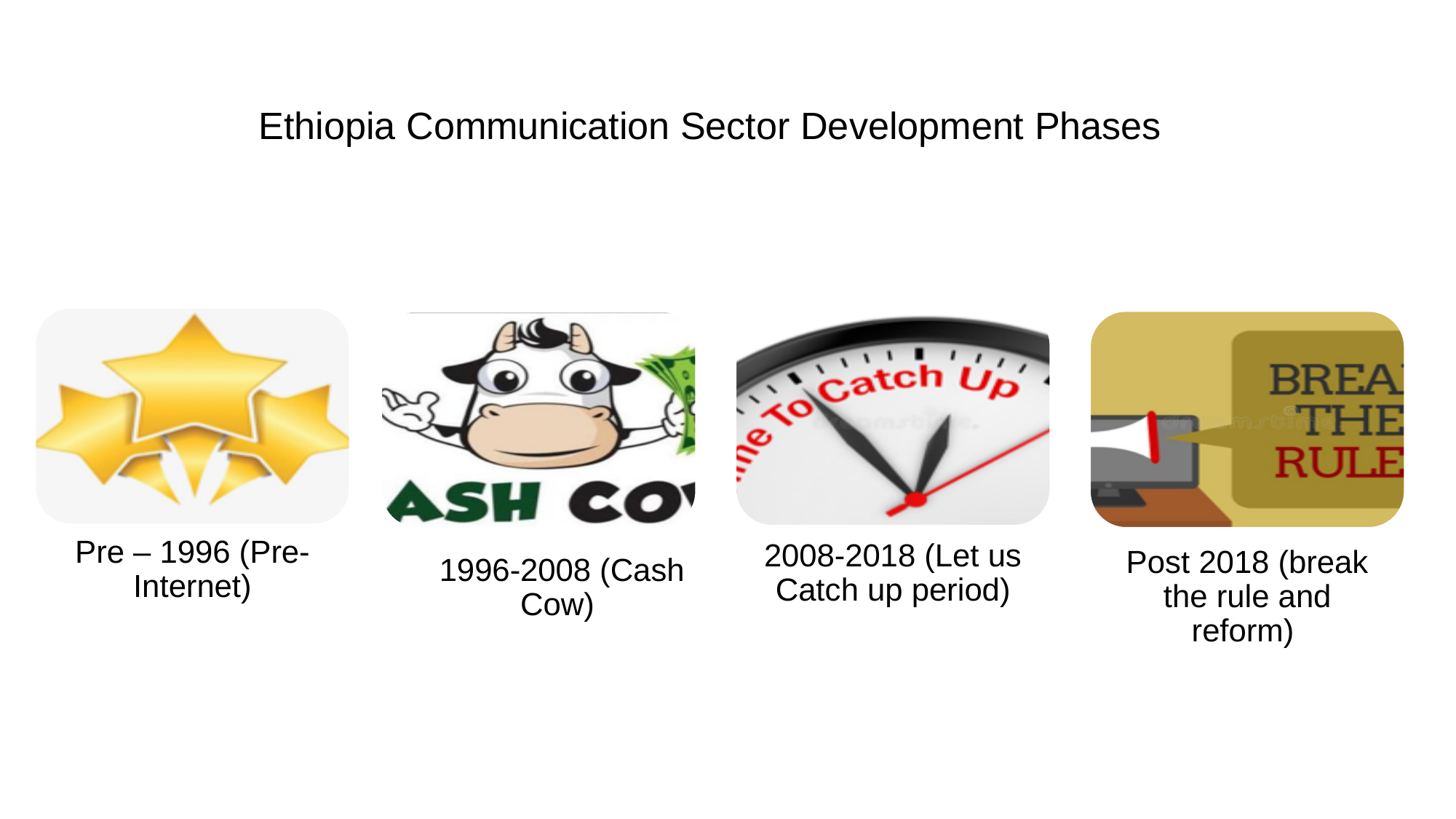

# Ethiopia Communication Sector Development Phases
Pre – 1996 (Pre-Internet)
1996-2008 (Cash Cow)
2008-2018 (Let us Catch up period)
Post 2018 (break the rule and reform)